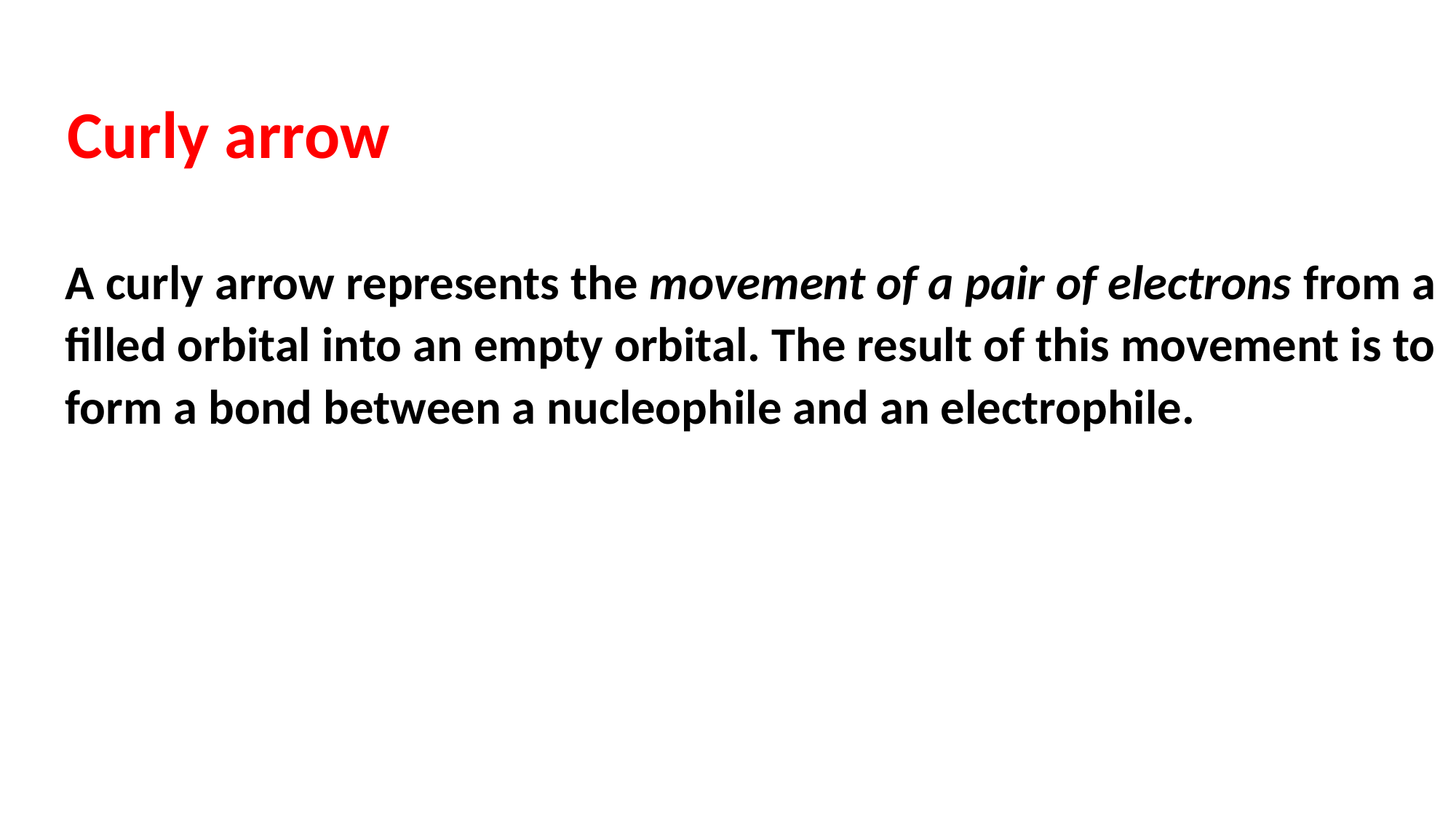

Curly arrow
A curly arrow represents the movement of a pair of electrons from a filled orbital into an empty orbital. The result of this movement is to form a bond between a nucleophile and an electrophile.